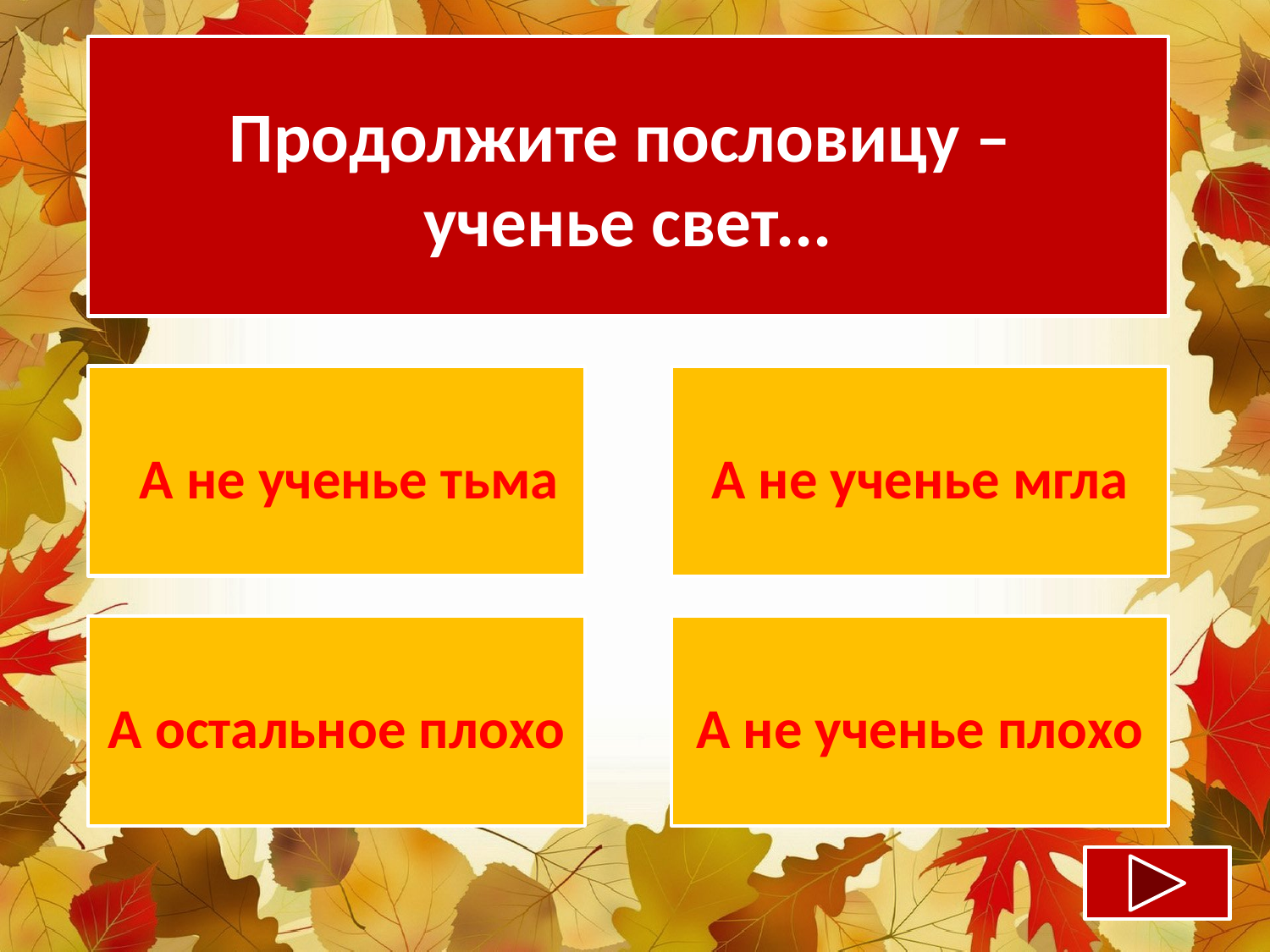

Продолжите пословицу –
ученье свет...
  А не ученье тьма
А не ученье мгла
А остальное плохо
А не ученье плохо